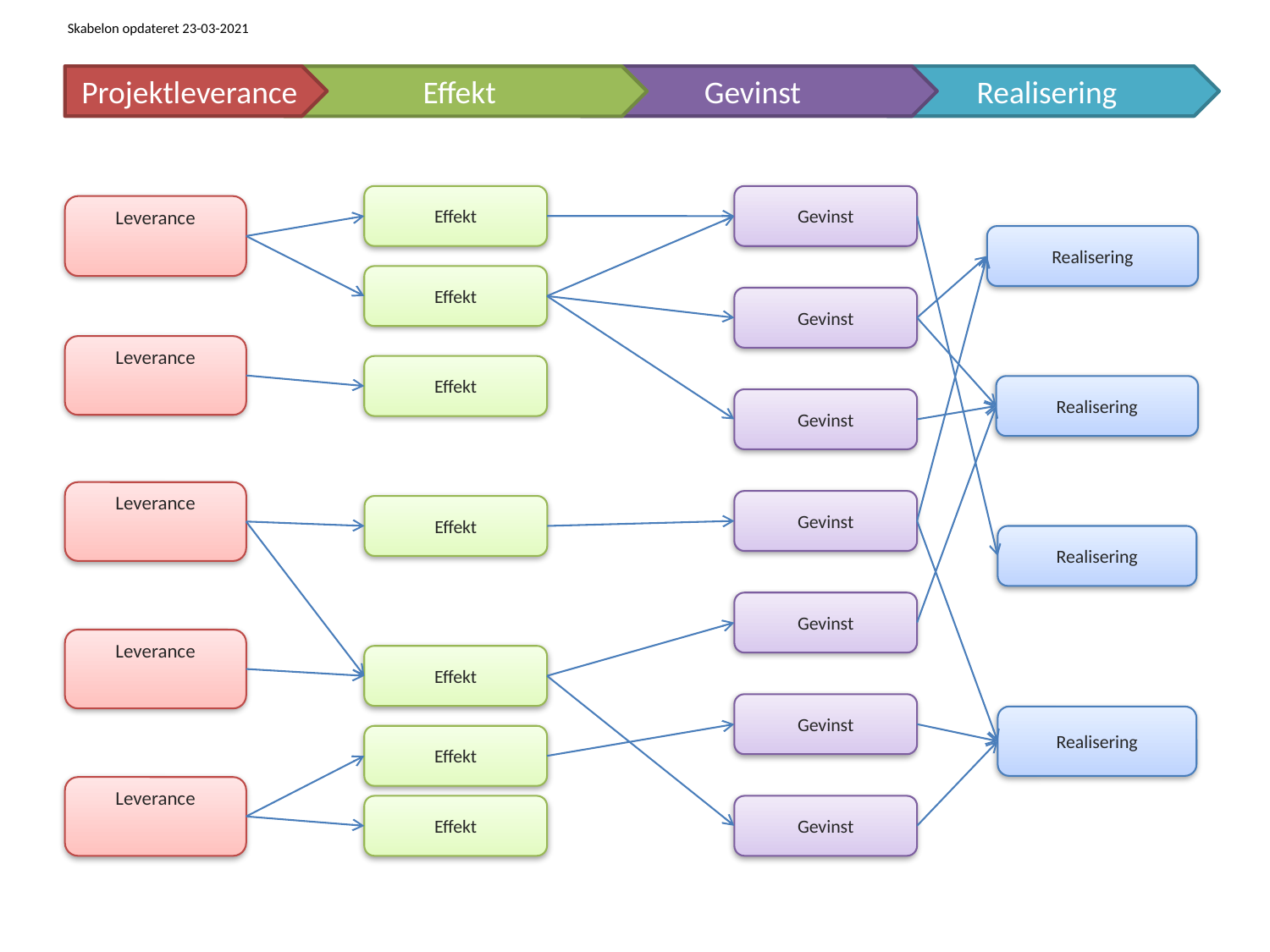

Skabelon opdateret 23-03-2021
Projektleverance
Gevinst
Realisering
Effekt
Effekt
Gevinst
Leverance

Realisering
Effekt
Gevinst
Leverance

Effekt
Realisering
Gevinst
Leverance

Gevinst
Effekt
Realisering
Gevinst
Leverance

Effekt
Gevinst
Realisering
Effekt
Leverance

Effekt
Gevinst